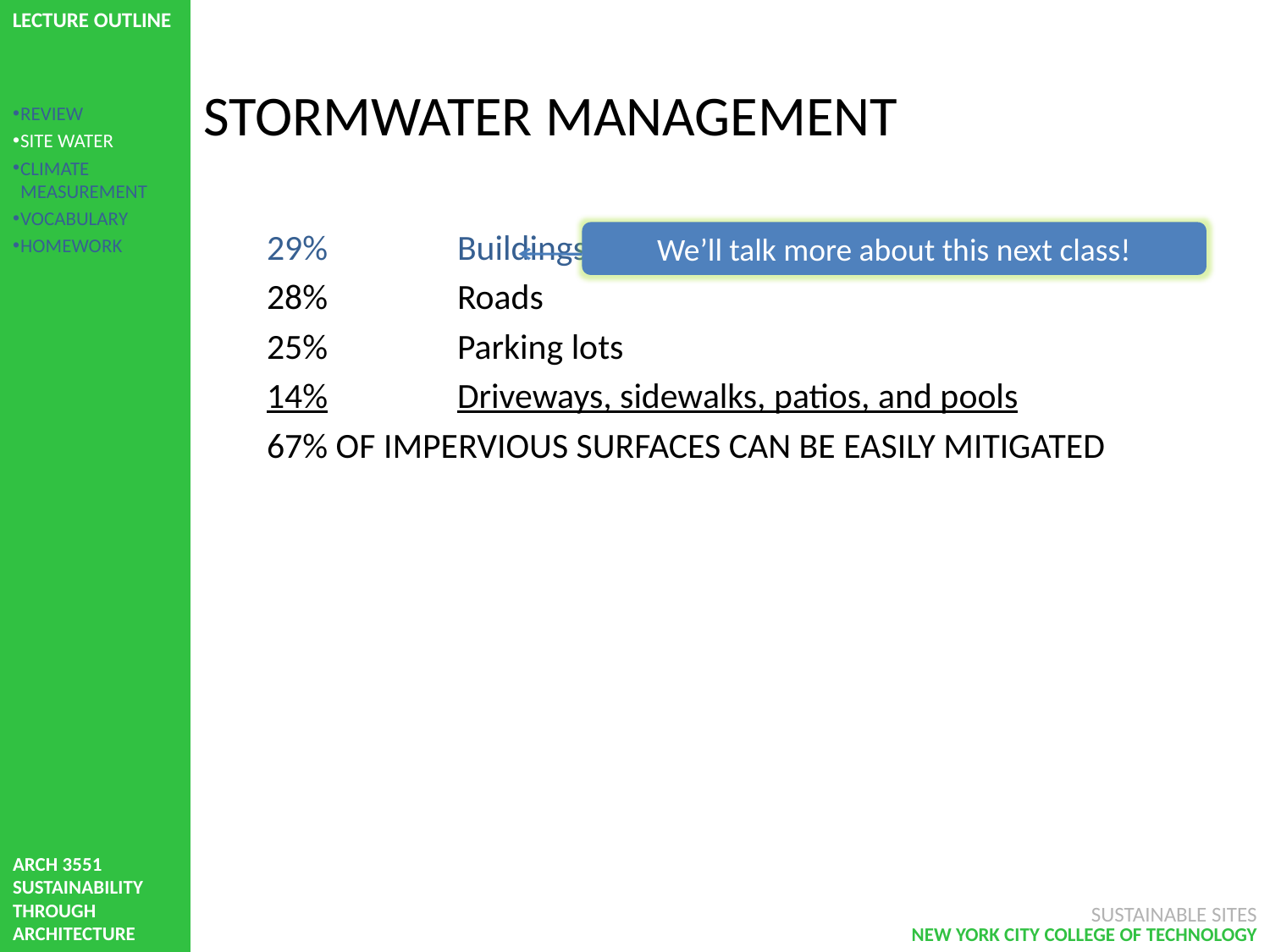

# STORMWATER MANAGEMENT
REVIEW
SITE WATER
CLIMATE MEASUREMENT
VOCABULARY
HOMEWORK

29%		Buildings
28%		Roads
25%		Parking lots
14%		Driveways, sidewalks, patios, and pools
67% OF IMPERVIOUS SURFACES CAN BE EASILY MITIGATED

We’ll talk more about this next class!
SUSTAINABLE SITES